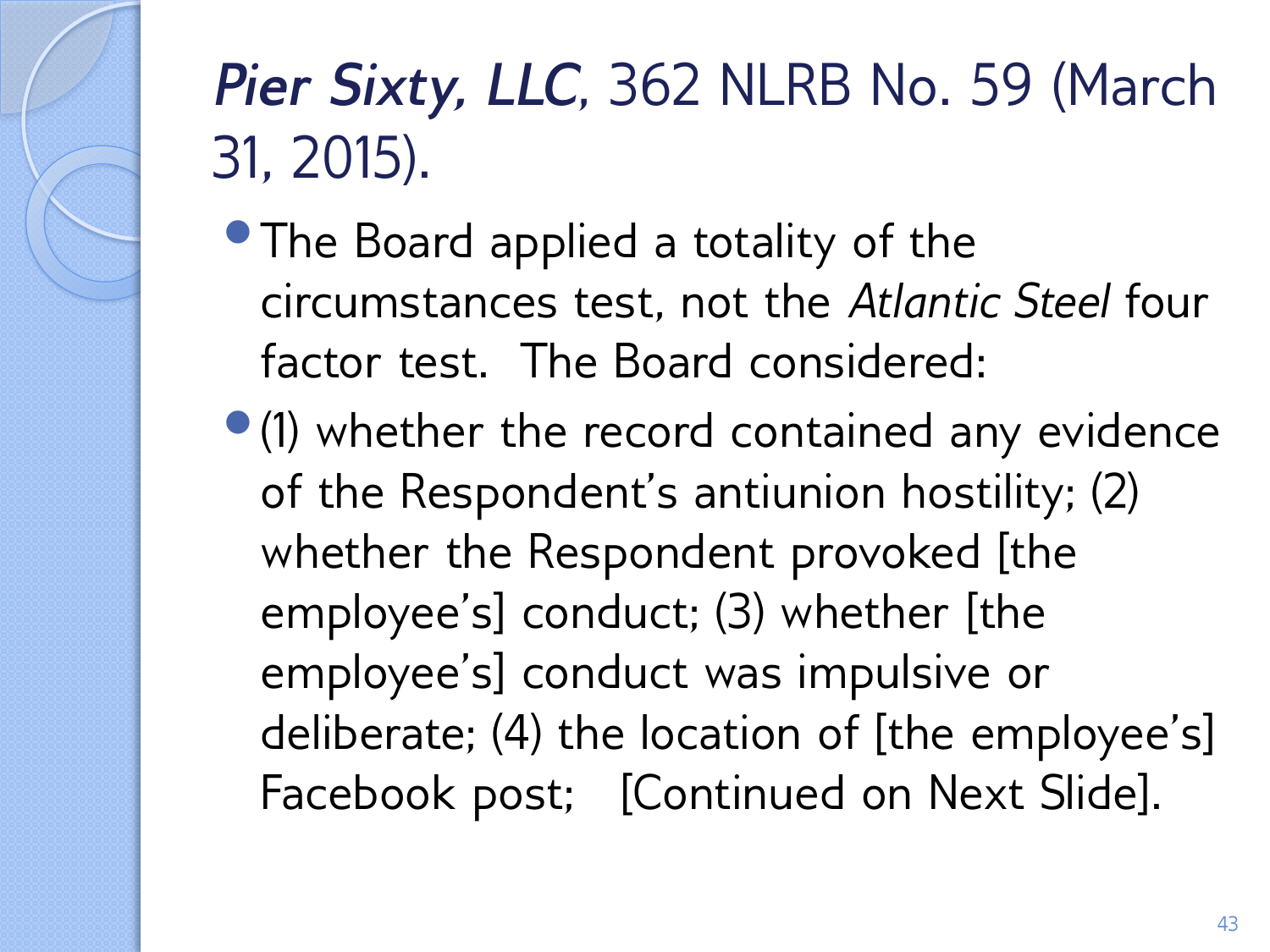

# Pier Sixty, LLC, 362 NLRB No. 59 (March 31, 2015).
The Board applied a totality of the circumstances test, not the Atlantic Steel four factor test.  The Board considered:
(1) whether the record contained any evidence of the Respondent’s antiunion hostility; (2) whether the Respondent provoked [the employee’s] conduct; (3) whether [the employee’s] conduct was impulsive or deliberate; (4) the location of [the employee’s] Facebook post;   [Continued on Next Slide].

43